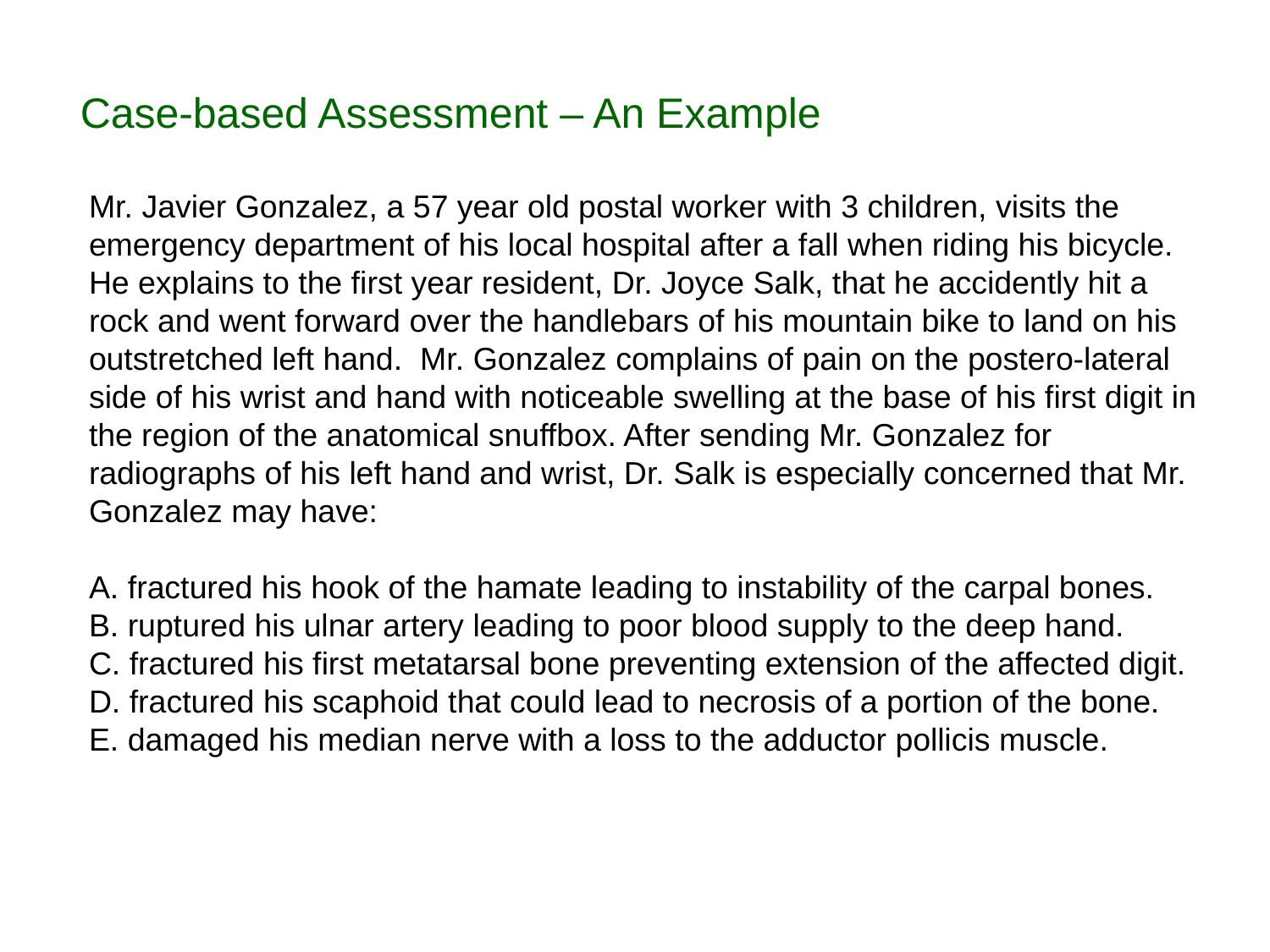

Case-based Assessment – An Example
Mr. Javier Gonzalez, a 57 year old postal worker with 3 children, visits the emergency department of his local hospital after a fall when riding his bicycle.  He explains to the first year resident, Dr. Joyce Salk, that he accidently hit a rock and went forward over the handlebars of his mountain bike to land on his outstretched left hand.  Mr. Gonzalez complains of pain on the postero-lateral side of his wrist and hand with noticeable swelling at the base of his first digit in the region of the anatomical snuffbox. After sending Mr. Gonzalez for radiographs of his left hand and wrist, Dr. Salk is especially concerned that Mr. Gonzalez may have:

A. fractured his hook of the hamate leading to instability of the carpal bones.
B. ruptured his ulnar artery leading to poor blood supply to the deep hand.
C. fractured his first metatarsal bone preventing extension of the affected digit.
D. fractured his scaphoid that could lead to necrosis of a portion of the bone.
E. damaged his median nerve with a loss to the adductor pollicis muscle.